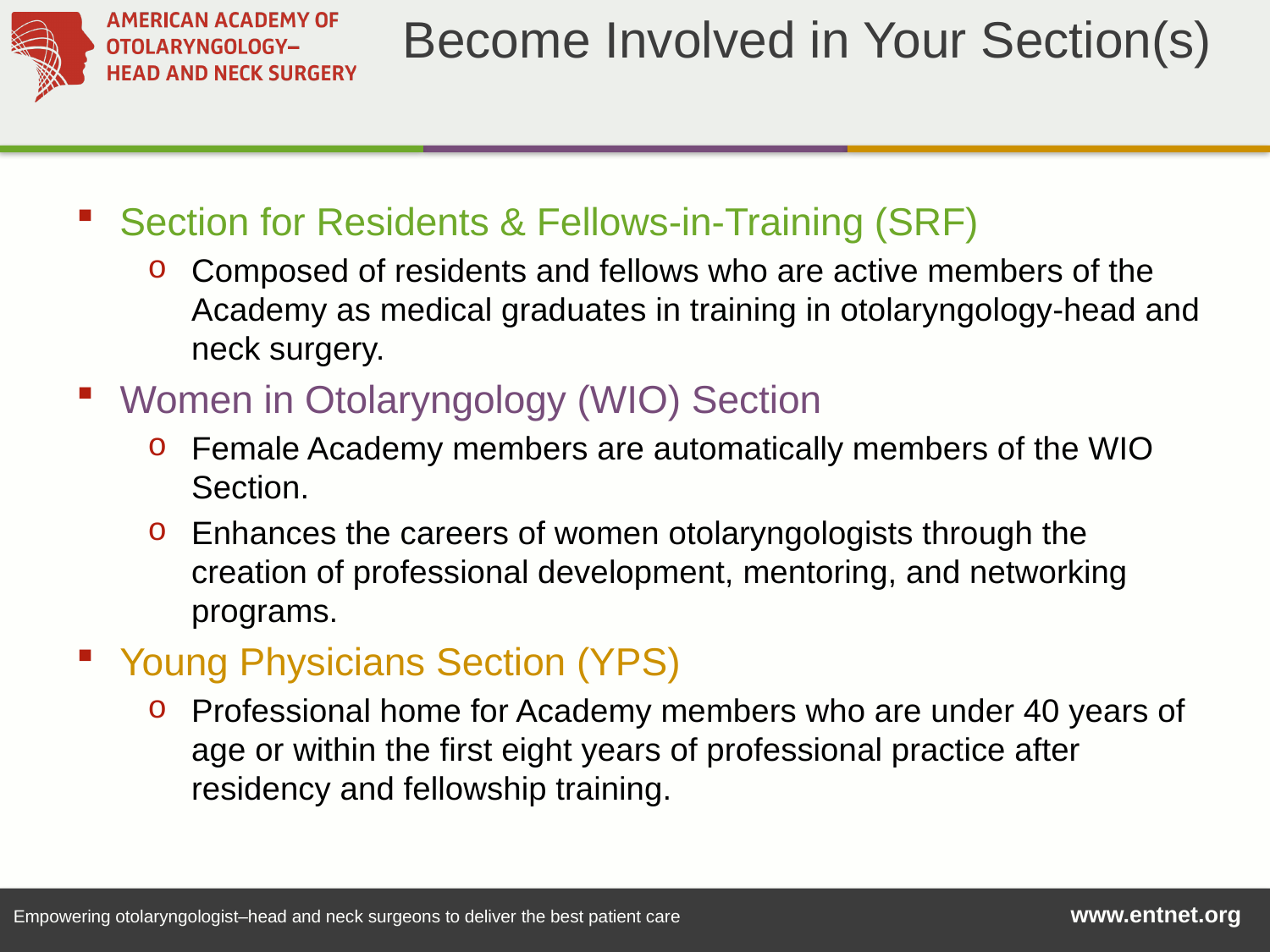

Become Involved in Your Section(s)
Section for Residents & Fellows-in-Training (SRF)
Composed of residents and fellows who are active members of the Academy as medical graduates in training in otolaryngology-head and neck surgery.
Women in Otolaryngology (WIO) Section
Female Academy members are automatically members of the WIO Section.
Enhances the careers of women otolaryngologists through the creation of professional development, mentoring, and networking programs.
Young Physicians Section (YPS)
Professional home for Academy members who are under 40 years of age or within the first eight years of professional practice after residency and fellowship training.